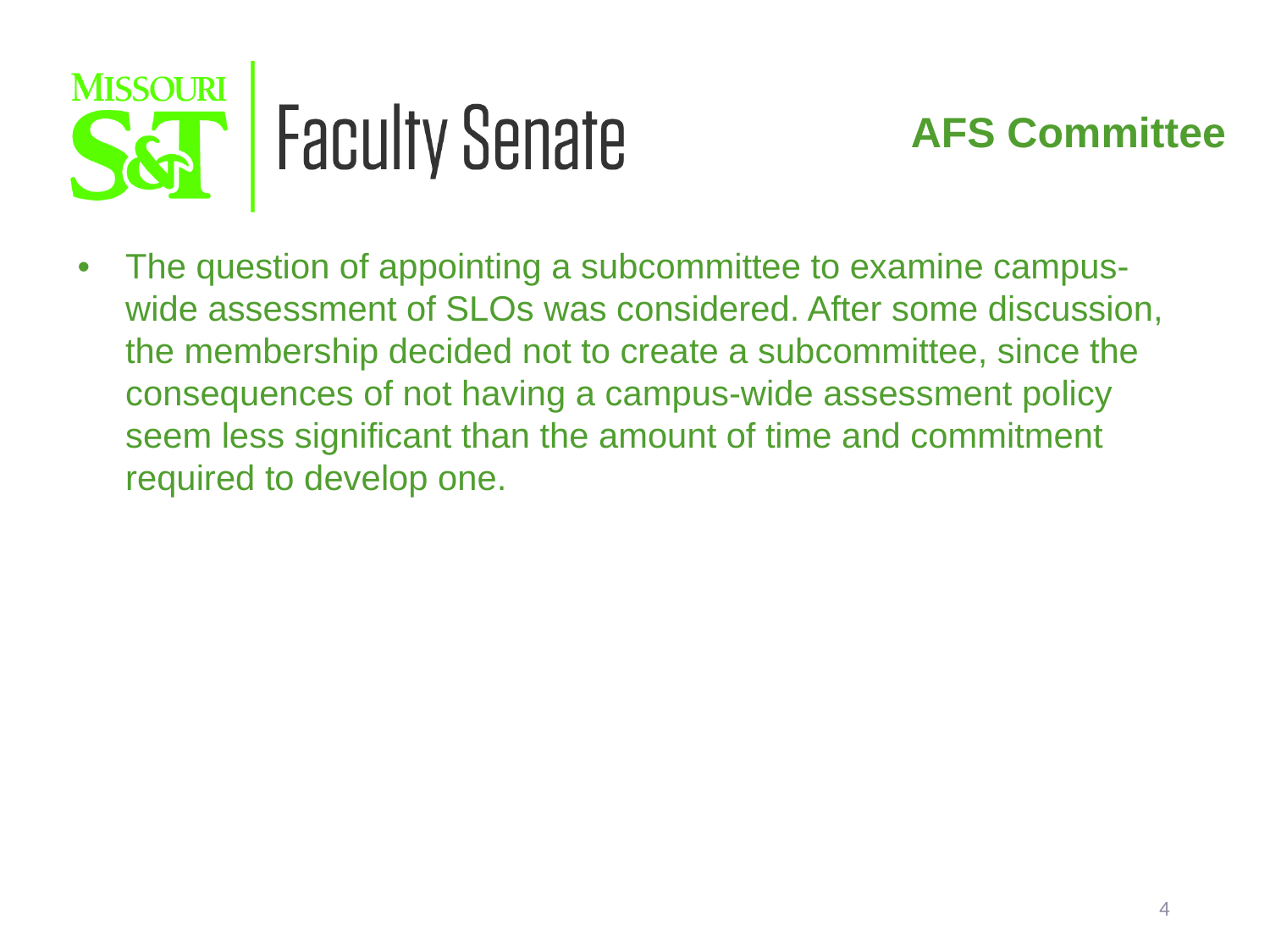

AFS Committee
• 	The question of appointing a subcommittee to examine campus-wide assessment of SLOs was considered. After some discussion, the membership decided not to create a subcommittee, since the consequences of not having a campus-wide assessment policy seem less significant than the amount of time and commitment required to develop one.

4